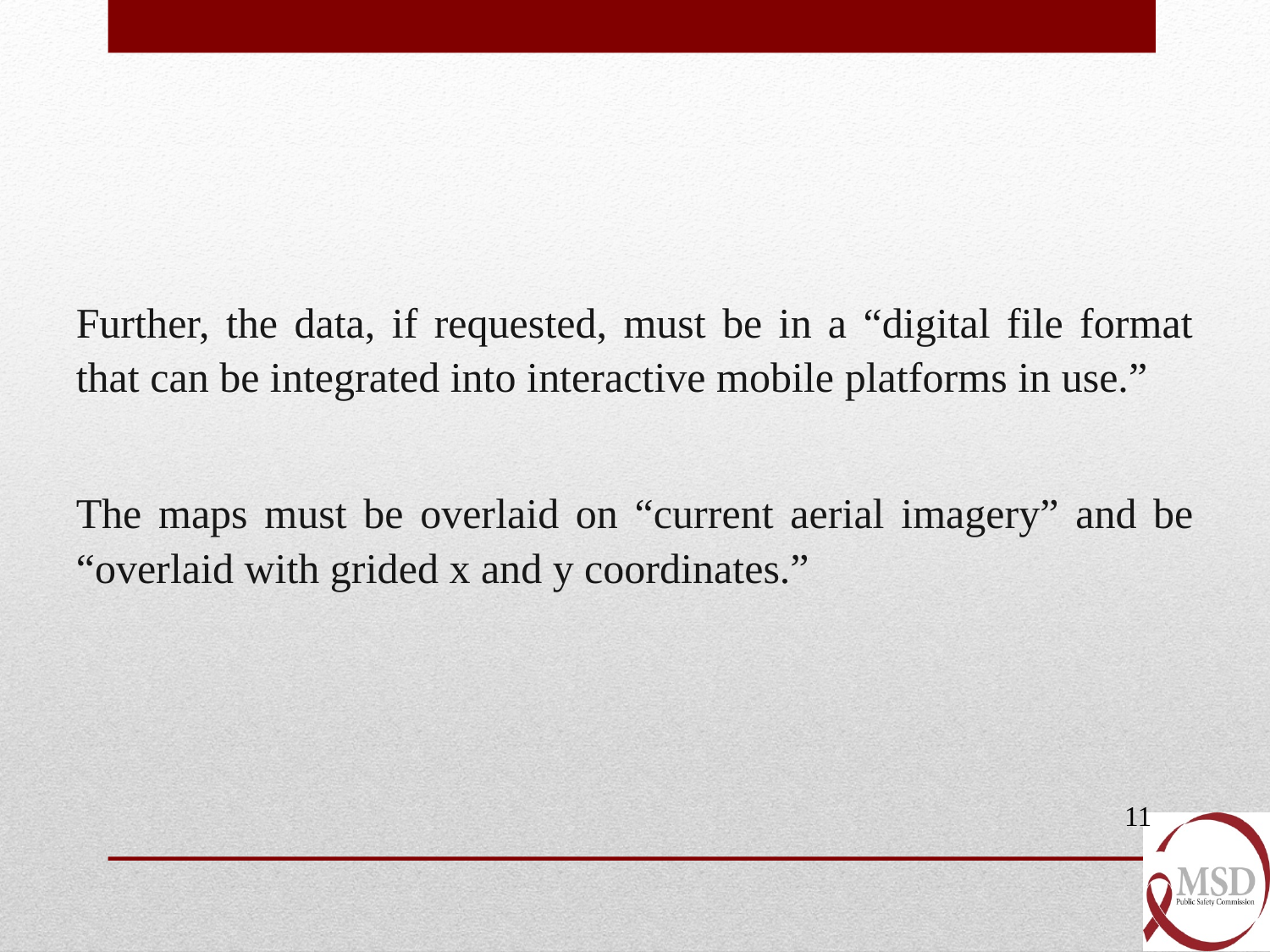

Further, the data, if requested, must be in a “digital file format that can be integrated into interactive mobile platforms in use.”

The maps must be overlaid on “current aerial imagery” and be “overlaid with grided x and y coordinates.”
11